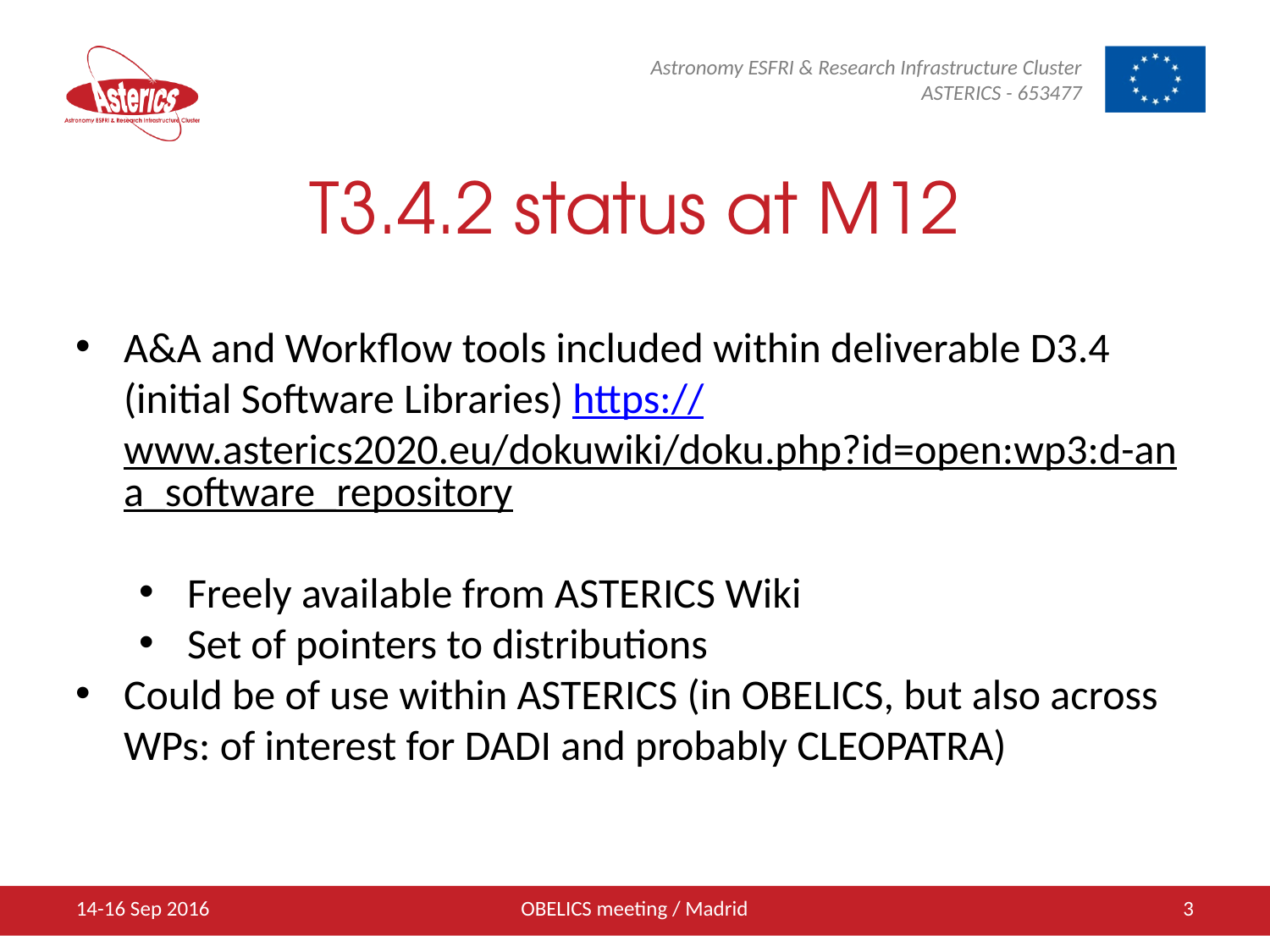

T3.4.2 status at M12

A&A and Workflow tools included within deliverable D3.4 (initial Software Libraries) https://www.asterics2020.eu/dokuwiki/doku.php?id=open:wp3:d-ana_software_repository
Freely available from ASTERICS Wiki
Set of pointers to distributions
Could be of use within ASTERICS (in OBELICS, but also across WPs: of interest for DADI and probably CLEOPATRA)

14-16 Sep 2016
OBELICS meeting / Madrid
3